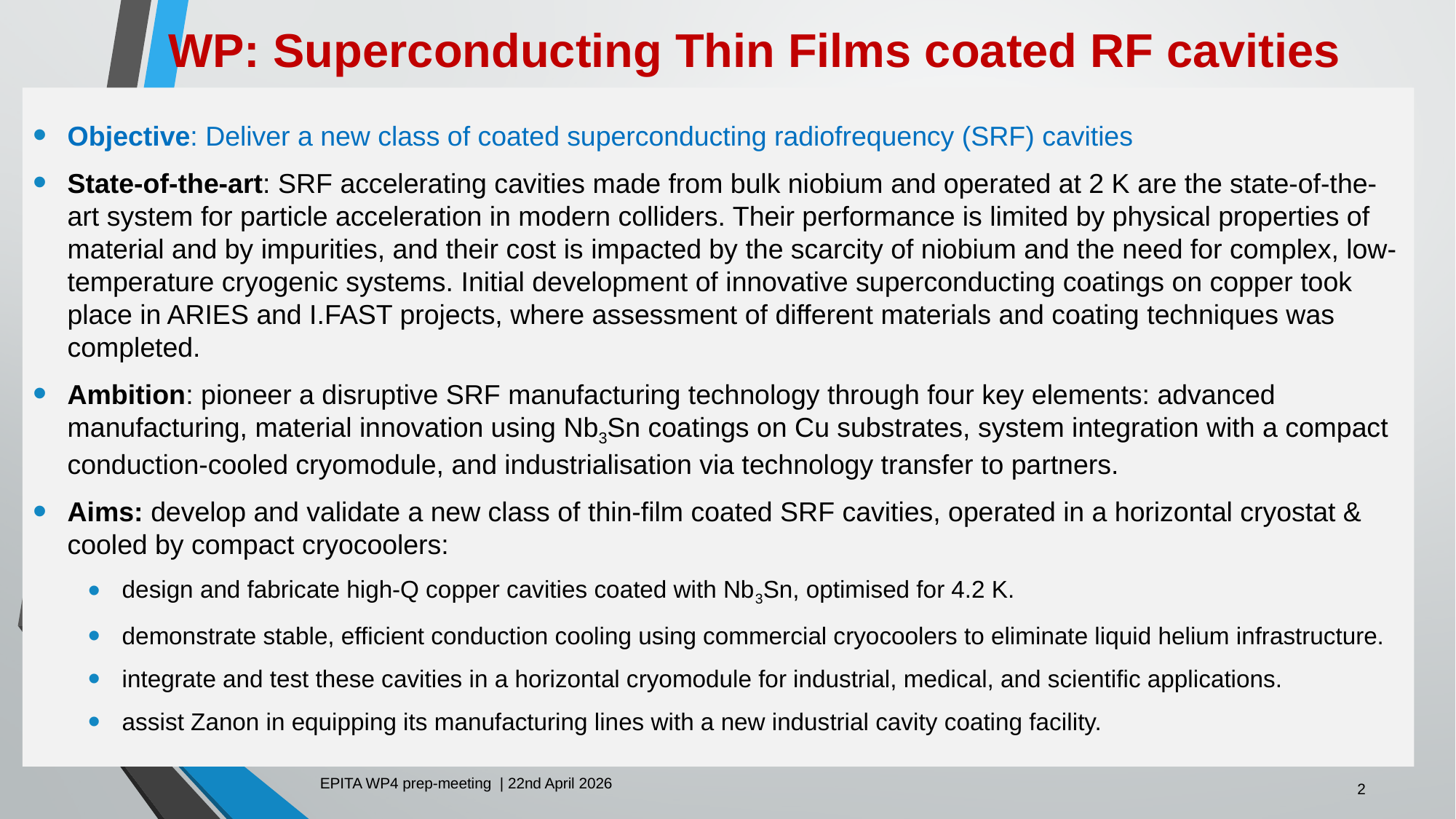

# WP: Superconducting Thin Films coated RF cavities
Objective: Deliver a new class of coated superconducting radiofrequency (SRF) cavities
State-of-the-art: SRF accelerating cavities made from bulk niobium and operated at 2 K are the state-of-the-art system for particle acceleration in modern colliders. Their performance is limited by physical properties of material and by impurities, and their cost is impacted by the scarcity of niobium and the need for complex, low-temperature cryogenic systems. Initial development of innovative superconducting coatings on copper took place in ARIES and I.FAST projects, where assessment of different materials and coating techniques was completed.
Ambition: pioneer a disruptive SRF manufacturing technology through four key elements: advanced manufacturing, material innovation using Nb3Sn coatings on Cu substrates, system integration with a compact conduction-cooled cryomodule, and industrialisation via technology transfer to partners.
Aims: develop and validate a new class of thin-film coated SRF cavities, operated in a horizontal cryostat & cooled by compact cryocoolers:
design and fabricate high-Q copper cavities coated with Nb3Sn, optimised for 4.2 K.
demonstrate stable, efficient conduction cooling using commercial cryocoolers to eliminate liquid helium infrastructure.
integrate and test these cavities in a horizontal cryomodule for industrial, medical, and scientific applications.
assist Zanon in equipping its manufacturing lines with a new industrial cavity coating facility.
EPITA WP4 prep-meeting  | 22nd April 2026
2